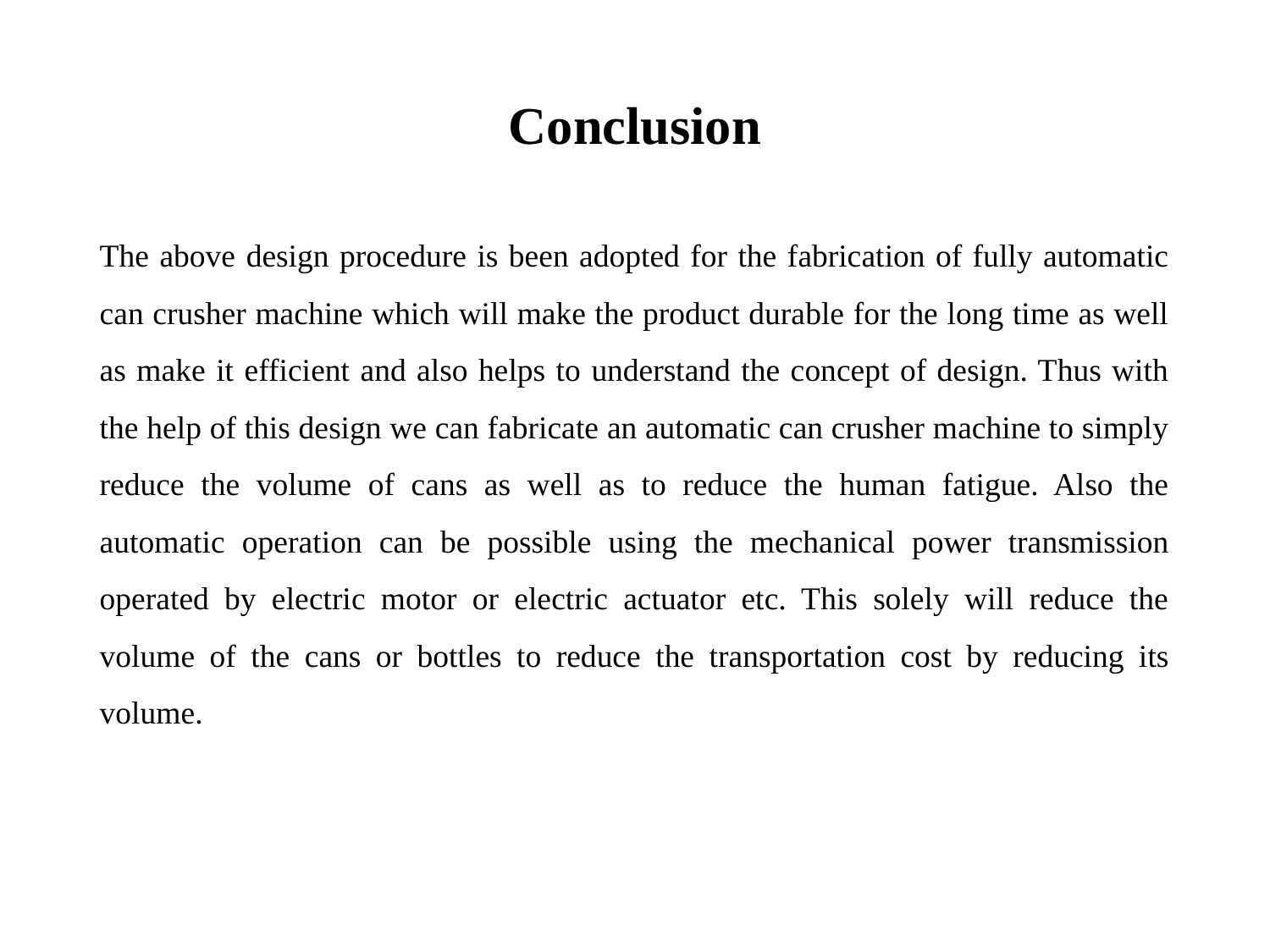

Conclusion
The above design procedure is been adopted for the fabrication of fully automatic can crusher machine which will make the product durable for the long time as well as make it efficient and also helps to understand the concept of design. Thus with the help of this design we can fabricate an automatic can crusher machine to simply reduce the volume of cans as well as to reduce the human fatigue. Also the automatic operation can be possible using the mechanical power transmission operated by electric motor or electric actuator etc. This solely will reduce the volume of the cans or bottles to reduce the transportation cost by reducing its volume.